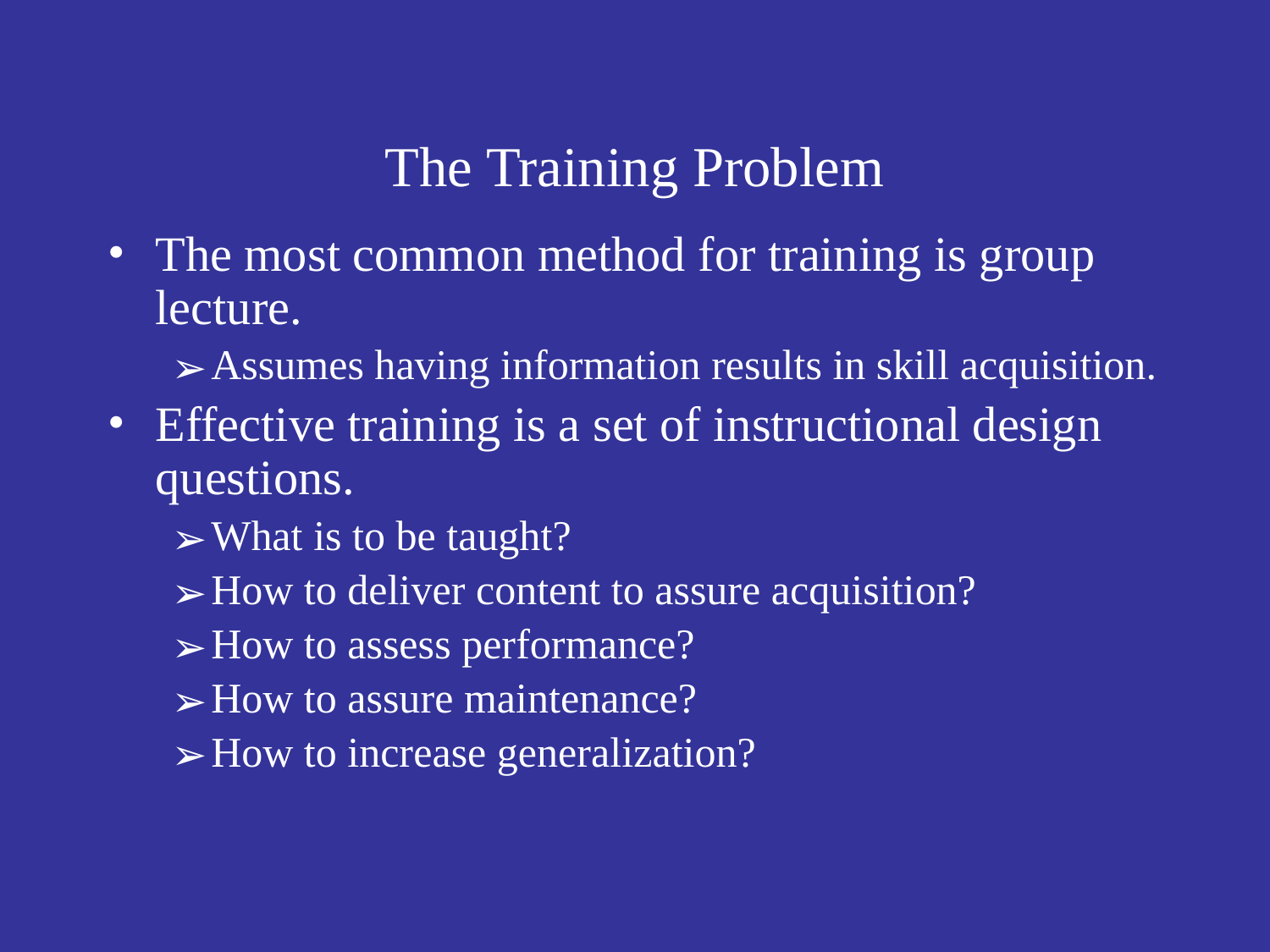

# The Training Problem
The most common method for training is group lecture.
Assumes having information results in skill acquisition.
Effective training is a set of instructional design questions.
What is to be taught?
How to deliver content to assure acquisition?
How to assess performance?
How to assure maintenance?
How to increase generalization?